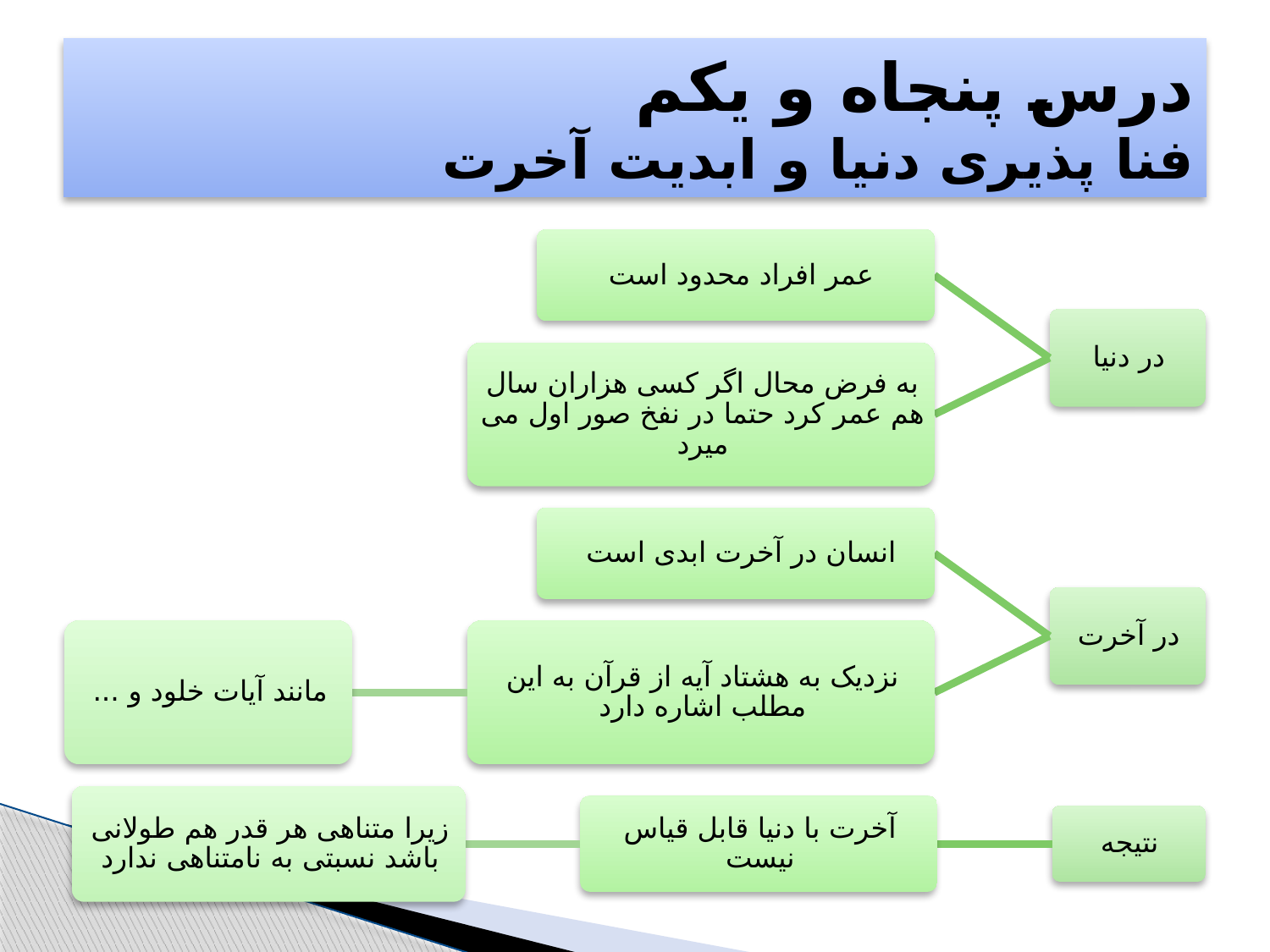

# درس پنجاه و یکم فنا پذیری دنیا و ابدیت آخرت
در دنیا

عمر افراد محدود است

به فرض محال اگر کسی هزاران سال هم عمر کرد حتما در نفخ صور اول می میرد
در آخرت

انسان در آخرت ابدی است

نزدیک به هشتاد آیه از قرآن به این مطلب اشاره دارد

مانند آیات خلود و ...
نتیجه

آخرت با دنیا قابل قیاس نیست

زیرا متناهی هر قدر هم طولانی باشد نسبتی به نامتناهی ندارد